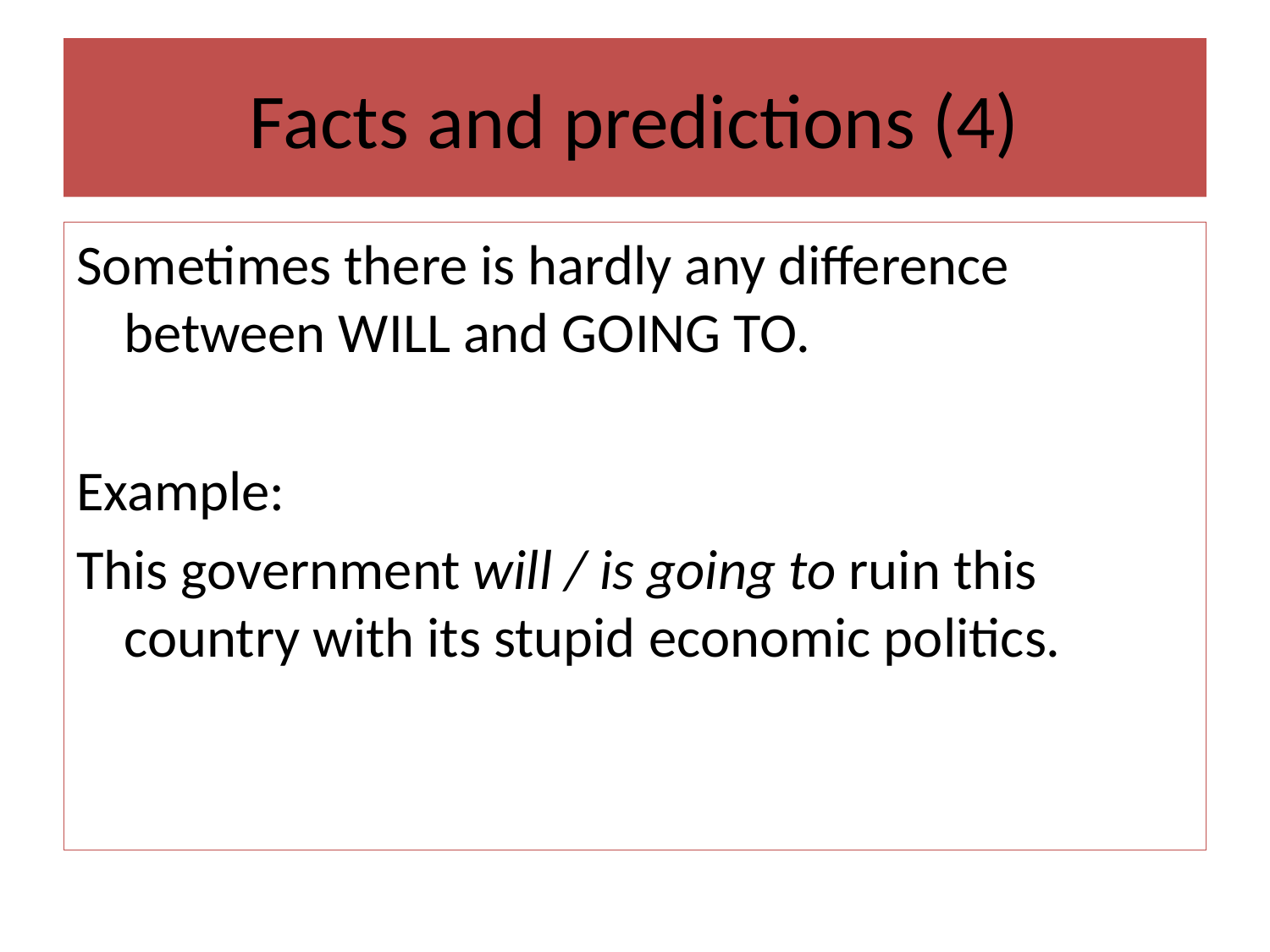

# Facts and predictions (4)
Sometimes there is hardly any difference between WILL and GOING TO.

Example:
This government will / is going to ruin this country with its stupid economic politics.